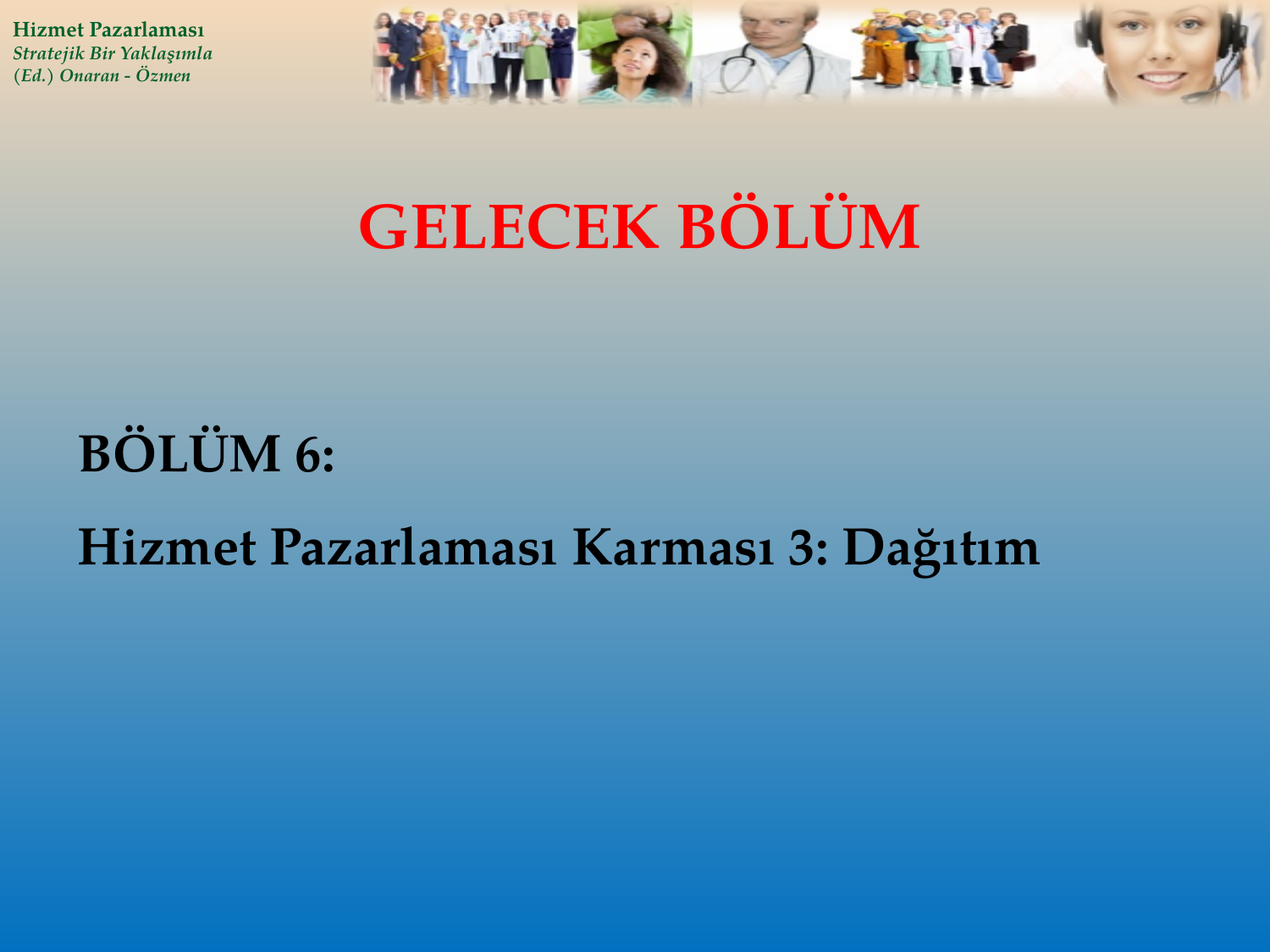

# GELECEK BÖLÜM

BÖLÜM 6:
Hizmet Pazarlaması Karması 3: Dağıtım